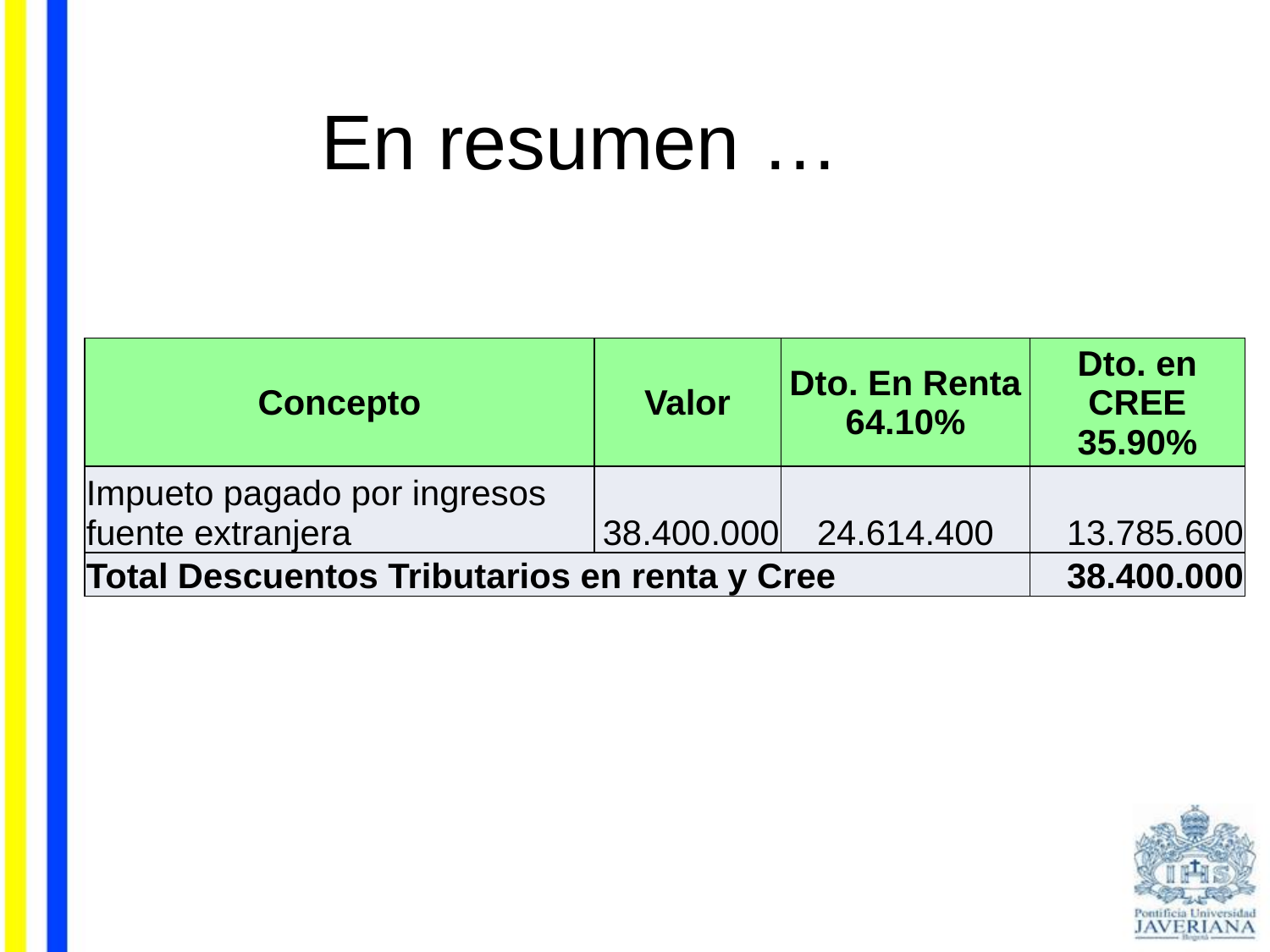

En resumen …
| Concepto | Valor | Dto. En Renta 64.10% | Dto. en CREE 35.90% |
| --- | --- | --- | --- |
| Impueto pagado por ingresos fuente extranjera | 38.400.000 | 24.614.400 | 13.785.600 |
| Total Descuentos Tributarios en renta y Cree |  |  | 38.400.000 |